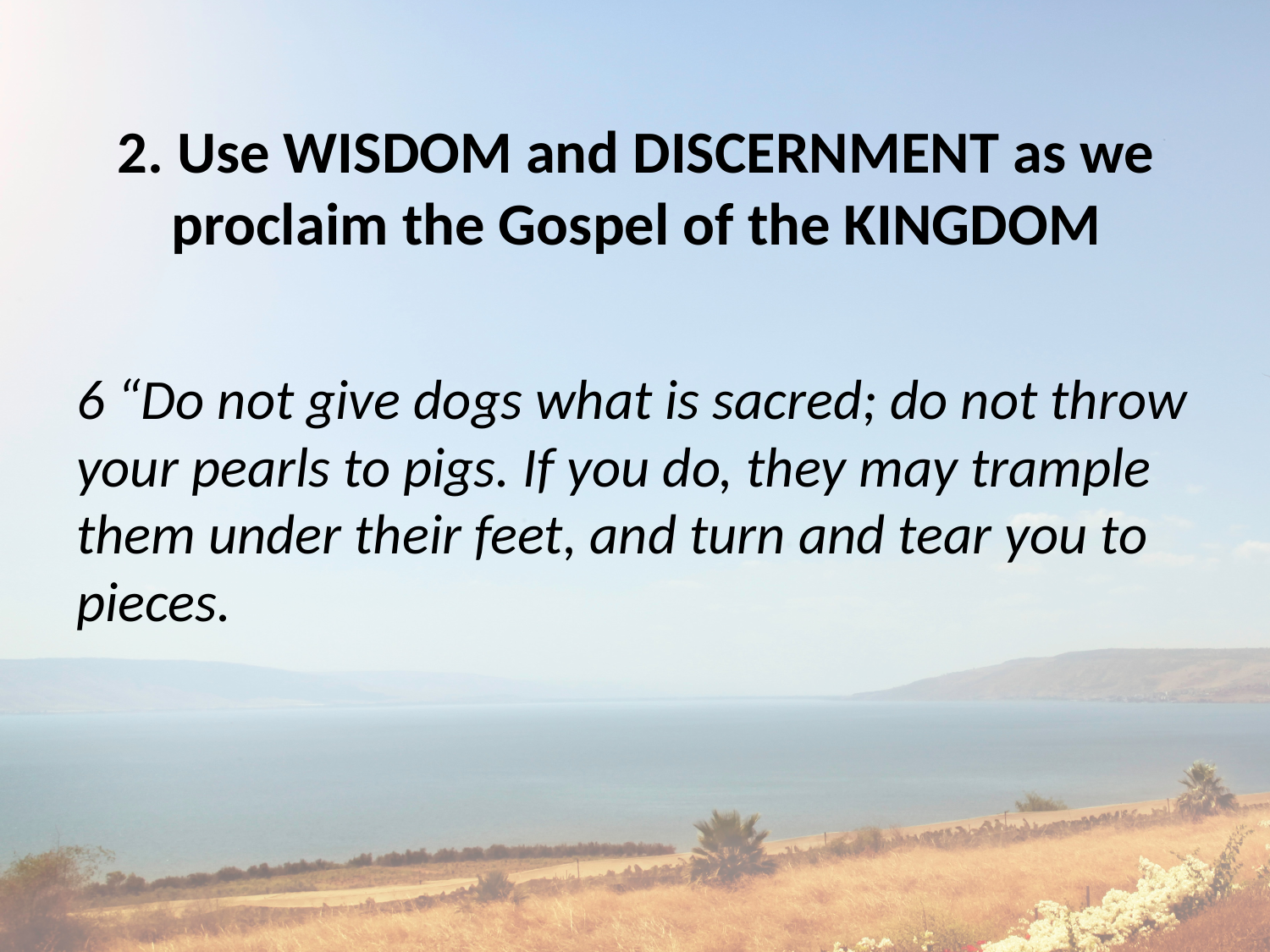

# 2. Use WISDOM and DISCERNMENT as we proclaim the Gospel of the KINGDOM
6 “Do not give dogs what is sacred; do not throw your pearls to pigs. If you do, they may trample them under their feet, and turn and tear you to pieces.